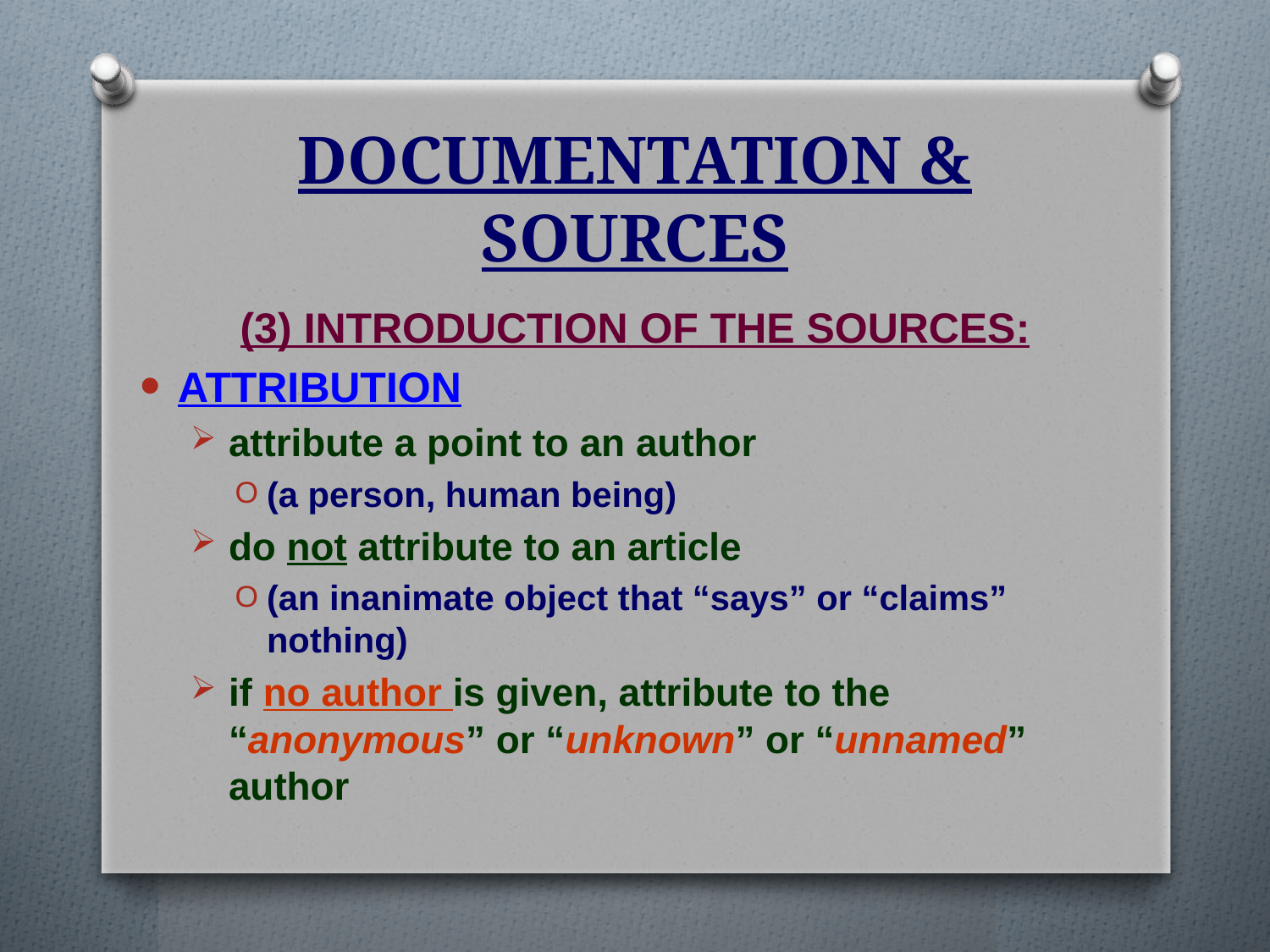

# DOCUMENTATION & SOURCES
(3) Introduction OF the Sources:
ATTRIBUTION
attribute a point to an author
(a person, human being)
do not attribute to an article
(an inanimate object that “says” or “claims” nothing)
if no author is given, attribute to the “anonymous” or “unknown” or “unnamed” author